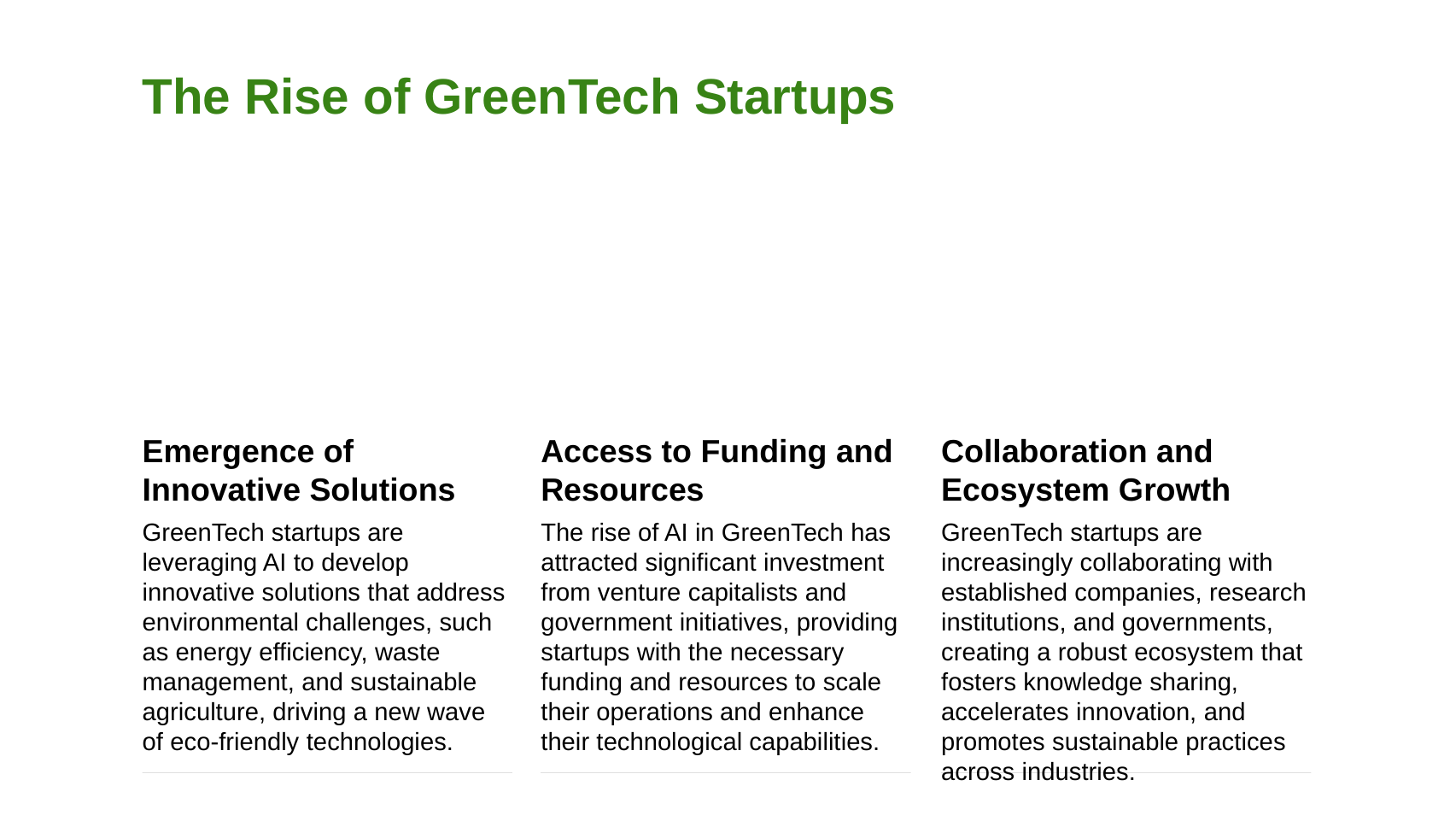

The Rise of GreenTech Startups

Emergence of Innovative Solutions
Access to Funding and Resources
Collaboration and Ecosystem Growth
GreenTech startups are leveraging AI to develop innovative solutions that address environmental challenges, such as energy efficiency, waste management, and sustainable agriculture, driving a new wave of eco-friendly technologies.
The rise of AI in GreenTech has attracted significant investment from venture capitalists and government initiatives, providing startups with the necessary funding and resources to scale their operations and enhance their technological capabilities.
GreenTech startups are increasingly collaborating with established companies, research institutions, and governments, creating a robust ecosystem that fosters knowledge sharing, accelerates innovation, and promotes sustainable practices across industries.